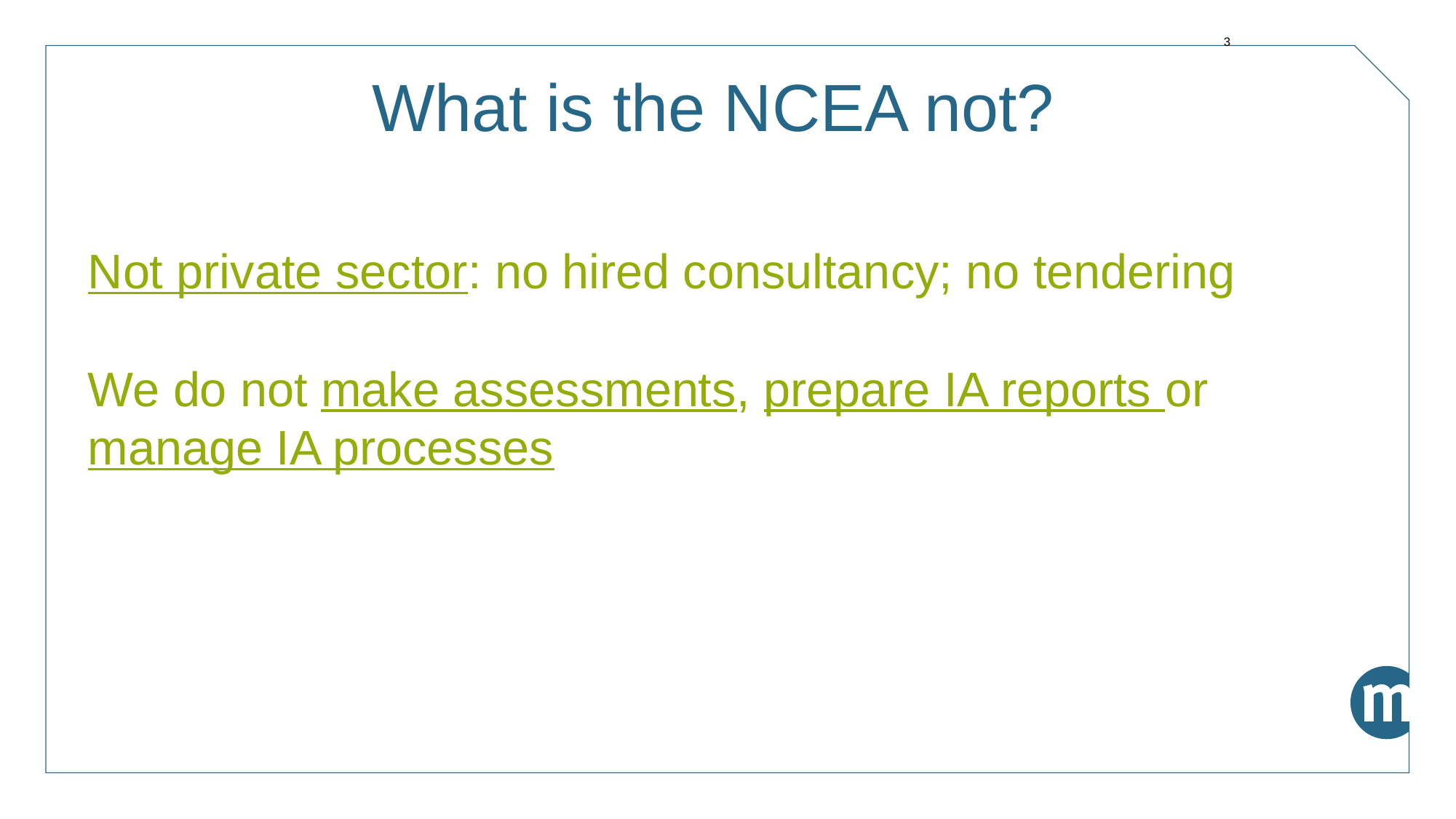

What is the NCEA not?

Not private sector: no hired consultancy; no tendering

We do not make assessments, prepare IA reports or manage IA processes
3